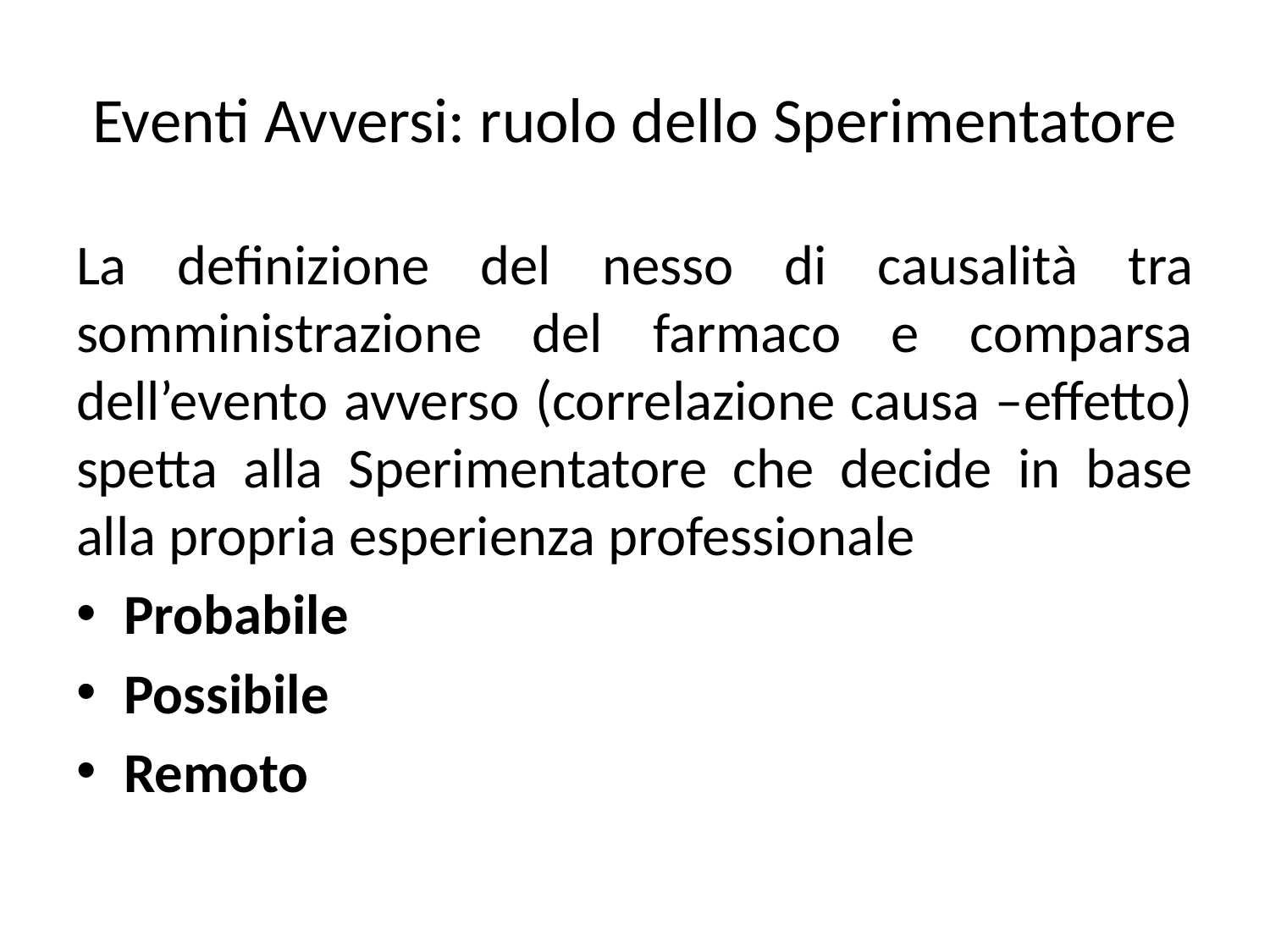

# Eventi Avversi: ruolo dello Sperimentatore
La definizione del nesso di causalità tra somministrazione del farmaco e comparsa dell’evento avverso (correlazione causa –effetto) spetta alla Sperimentatore che decide in base alla propria esperienza professionale
Probabile
Possibile
Remoto